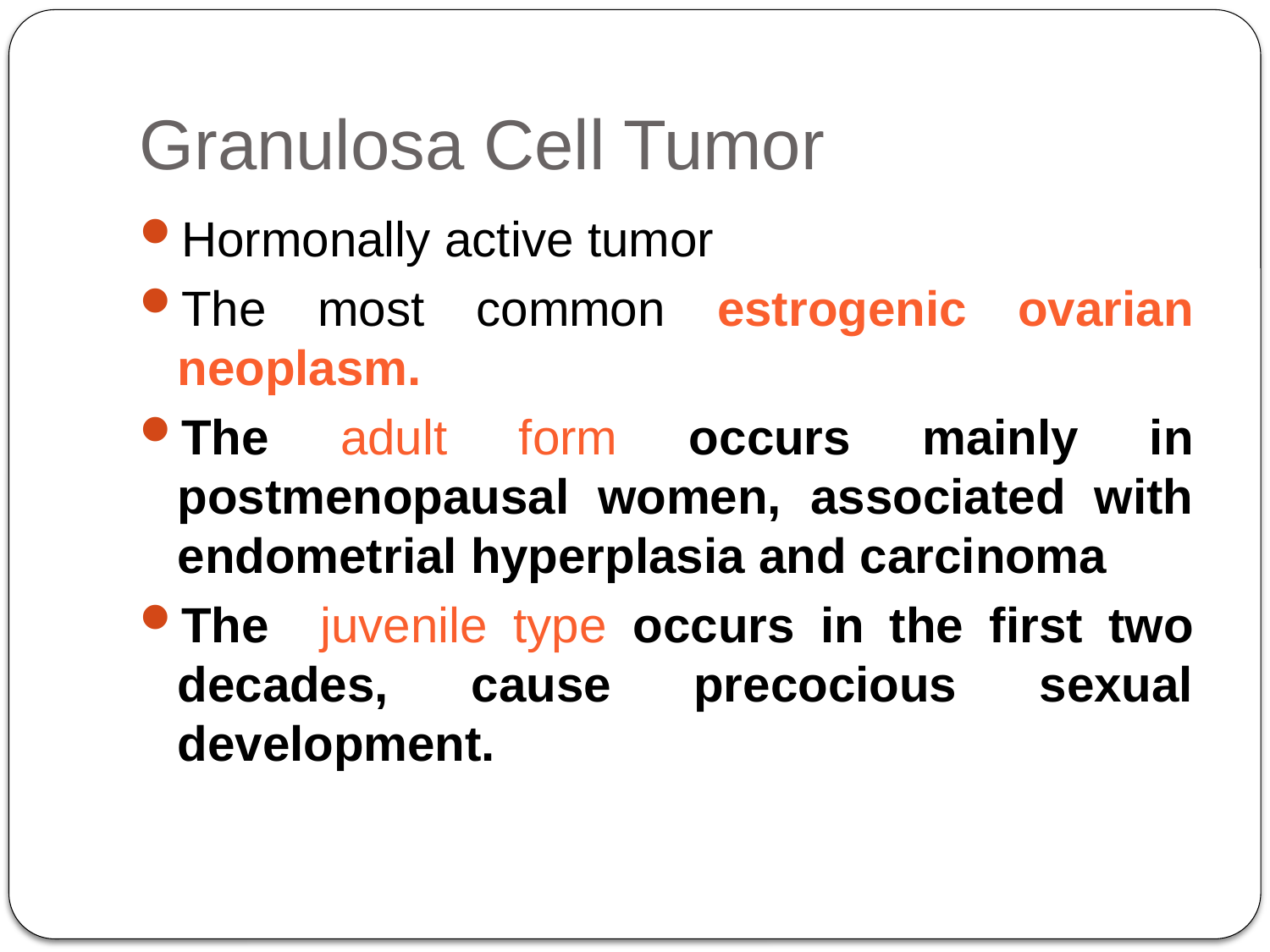

# Granulosa Cell Tumor
Hormonally active tumor
The most common estrogenic ovarian neoplasm.
The adult form occurs mainly in postmenopausal women, associated with endometrial hyperplasia and carcinoma
The  juvenile type occurs in the first two decades, cause precocious sexual development.